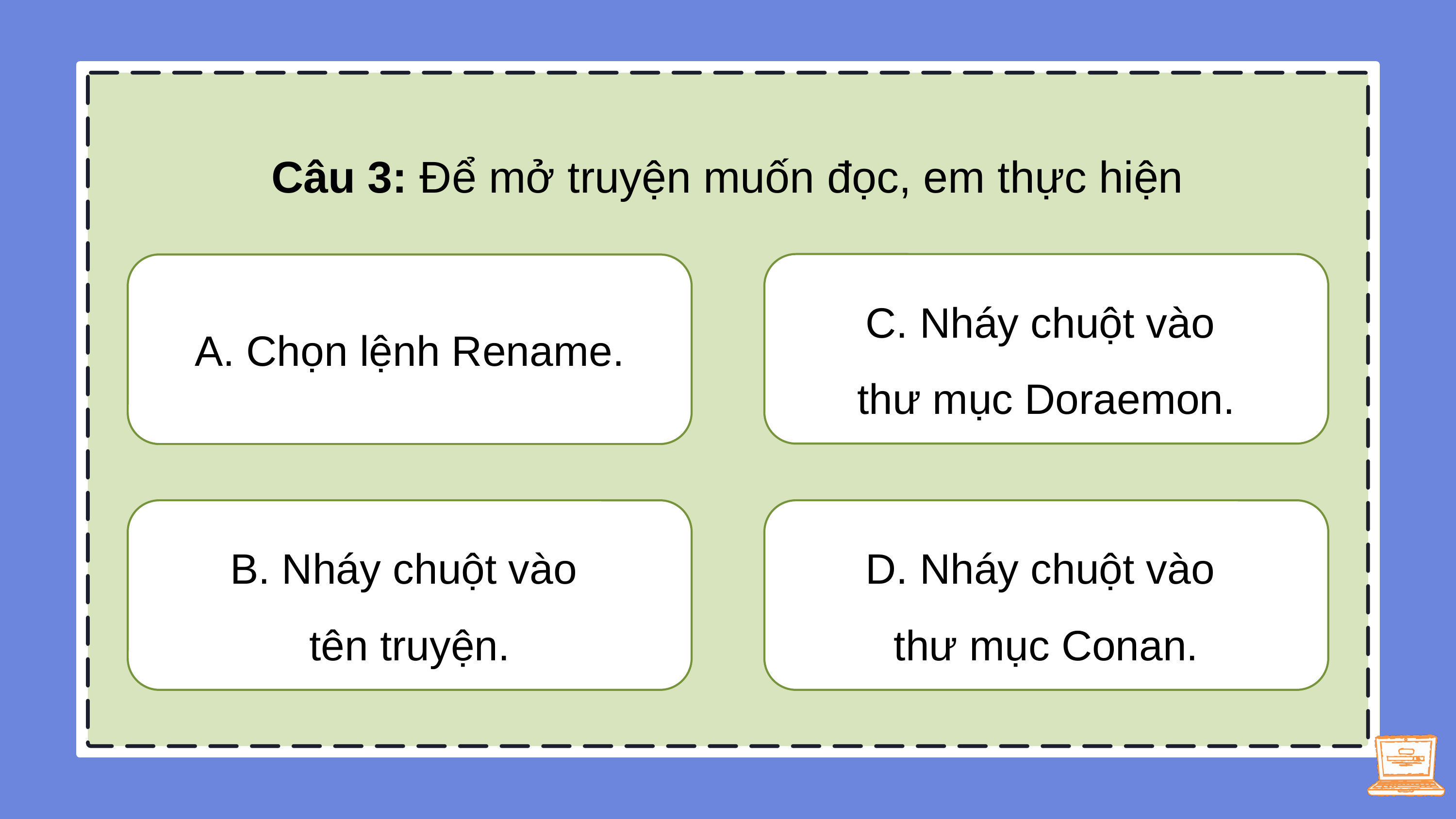

# Câu 3: Để mở truyện muốn đọc, em thực hiện
C. Nháy chuột vào
thư mục Doraemon.
A. Chọn lệnh Rename.
B. Nháy chuột vào
tên truyện.
D. Nháy chuột vào
thư mục Conan.